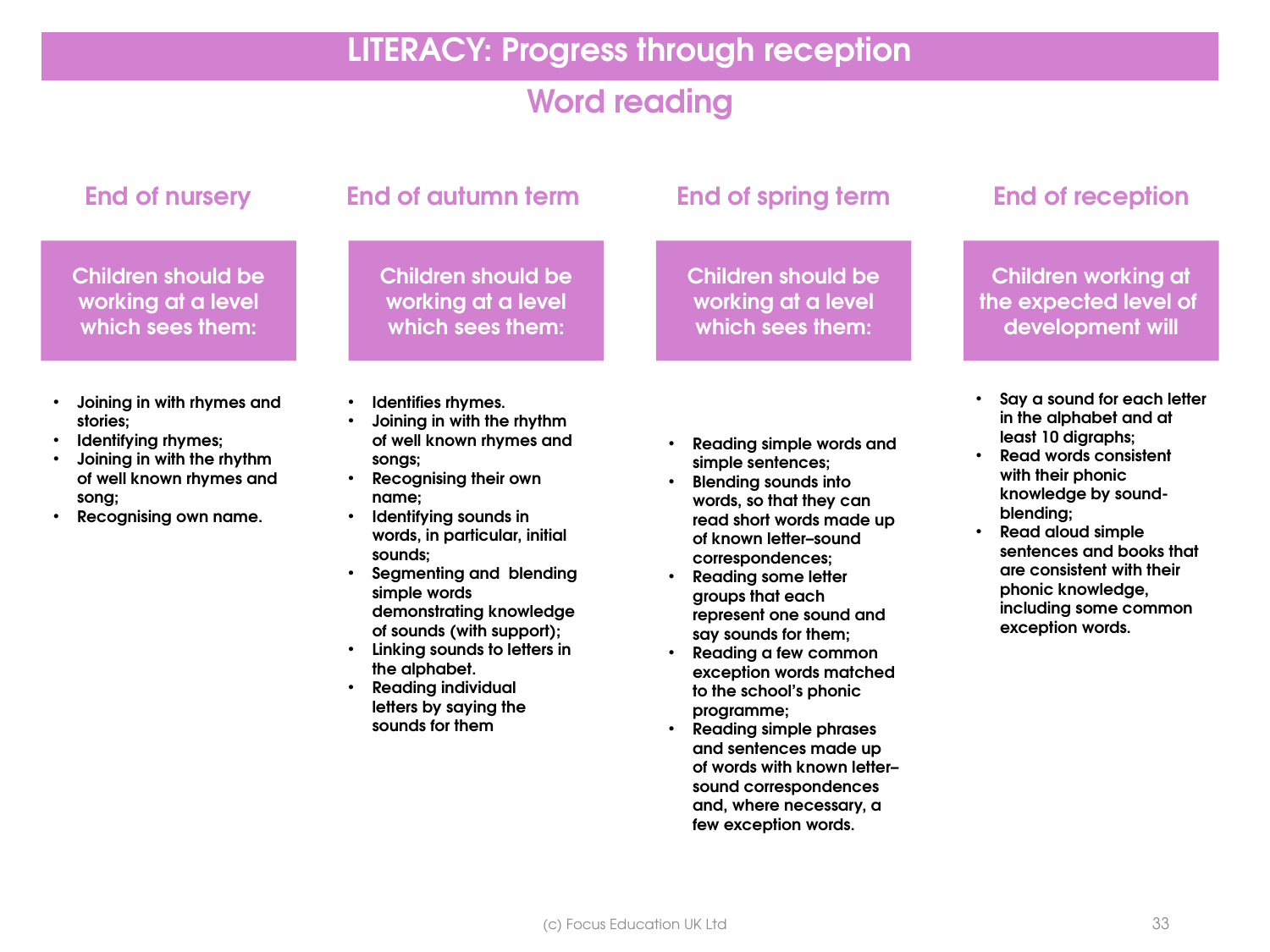

| LITERACY: Progress through reception |
| --- |
| Word reading |
End of autumn term
End of spring term
End of nursery
End of reception
Children should be working at a level which sees them:
Children should be working at a level which sees them:
Children should be working at a level which sees them:
Children working at the expected level of  development will
Identifies rhymes.
Joining in with the rhythm of well known rhymes and songs;
Recognising their own name;
Identifying sounds in words, in particular, initial sounds;
Segmenting and  blending simple words demonstrating knowledge of sounds (with support);
Linking sounds to letters in the alphabet.
Reading individual letters by saying the sounds for them

Joining in with rhymes and stories;
Identifying rhymes;
Joining in with the rhythm of well known rhymes and song;
Recognising own name.

Reading simple words and simple sentences;
Blending sounds into words, so that they can read short words made up of known letter–sound correspondences;
Reading some letter groups that each represent one sound and say sounds for them;
Reading a few common exception words matched to the school’s phonic programme;
Reading simple phrases and sentences made up of words with known letter–sound correspondences and, where necessary, a few exception words.

Say a sound for each letter in the alphabet and at least 10 digraphs;
Read words consistent with their phonic knowledge by sound-blending;
Read aloud simple sentences and books that are consistent with their phonic knowledge, including some common exception words.
33
(c) Focus Education UK Ltd